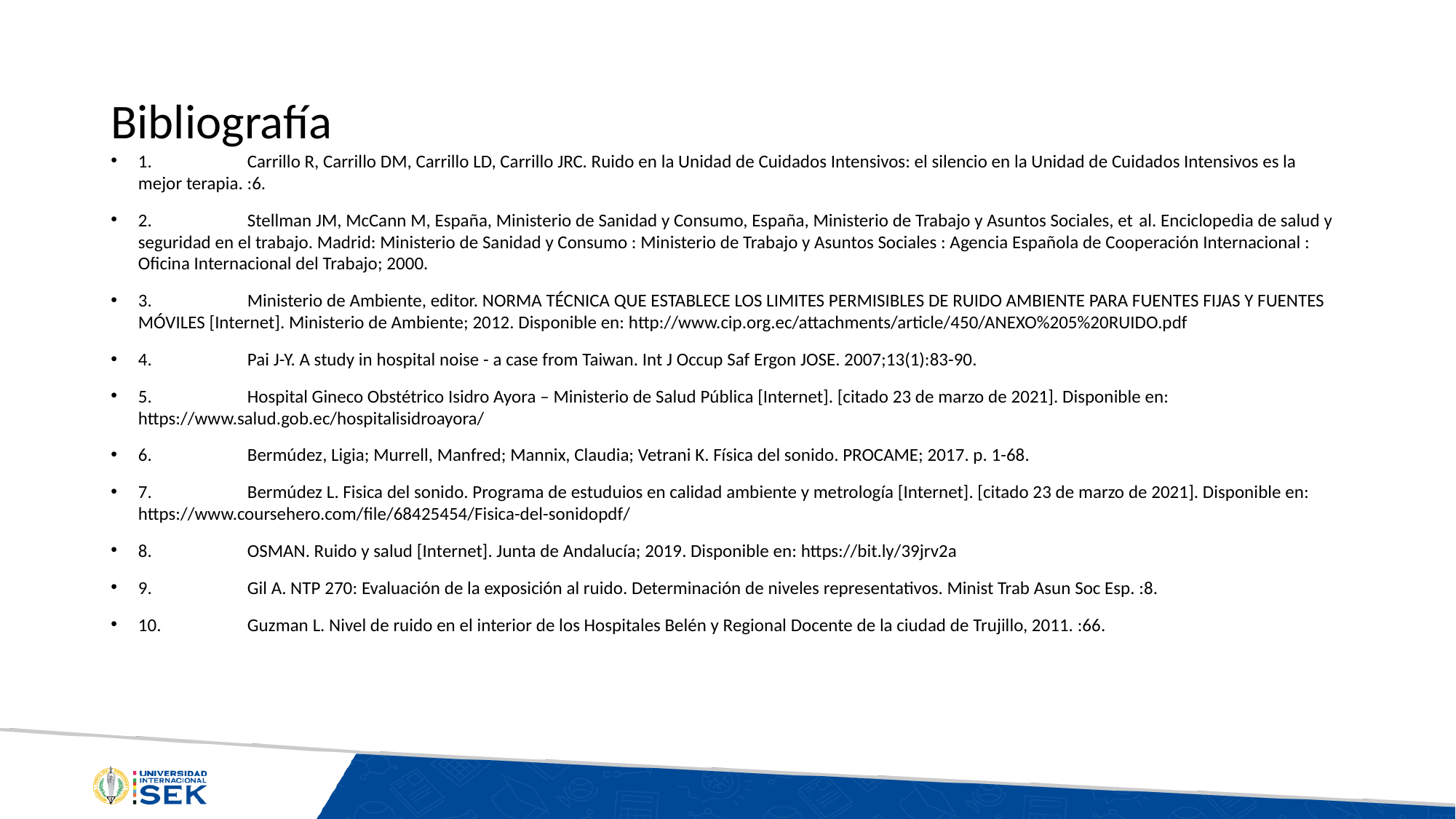

# Bibliografía
1. 	Carrillo R, Carrillo DM, Carrillo LD, Carrillo JRC. Ruido en la Unidad de Cuidados Intensivos: el silencio en la Unidad de Cuidados Intensivos es la mejor terapia. :6.
2. 	Stellman JM, McCann M, España, Ministerio de Sanidad y Consumo, España, Ministerio de Trabajo y Asuntos Sociales, et al. Enciclopedia de salud y seguridad en el trabajo. Madrid: Ministerio de Sanidad y Consumo : Ministerio de Trabajo y Asuntos Sociales : Agencia Española de Cooperación Internacional : Oficina Internacional del Trabajo; 2000.
3. 	Ministerio de Ambiente, editor. NORMA TÉCNICA QUE ESTABLECE LOS LIMITES PERMISIBLES DE RUIDO AMBIENTE PARA FUENTES FIJAS Y FUENTES MÓVILES [Internet]. Ministerio de Ambiente; 2012. Disponible en: http://www.cip.org.ec/attachments/article/450/ANEXO%205%20RUIDO.pdf
4. 	Pai J-Y. A study in hospital noise - a case from Taiwan. Int J Occup Saf Ergon JOSE. 2007;13(1):83-90.
5. 	Hospital Gineco Obstétrico Isidro Ayora – Ministerio de Salud Pública [Internet]. [citado 23 de marzo de 2021]. Disponible en: https://www.salud.gob.ec/hospitalisidroayora/
6. 	Bermúdez, Ligia; Murrell, Manfred; Mannix, Claudia; Vetrani K. Física del sonido. PROCAME; 2017. p. 1-68.
7. 	Bermúdez L. Fisica del sonido. Programa de estuduios en calidad ambiente y metrología [Internet]. [citado 23 de marzo de 2021]. Disponible en: https://www.coursehero.com/file/68425454/Fisica-del-sonidopdf/
8. 	OSMAN. Ruido y salud [Internet]. Junta de Andalucía; 2019. Disponible en: https://bit.ly/39jrv2a
9. 	Gil A. NTP 270: Evaluación de la exposición al ruido. Determinación de niveles representativos. Minist Trab Asun Soc Esp. :8.
10. 	Guzman L. Nivel de ruido en el interior de los Hospitales Belén y Regional Docente de la ciudad de Trujillo, 2011. :66.